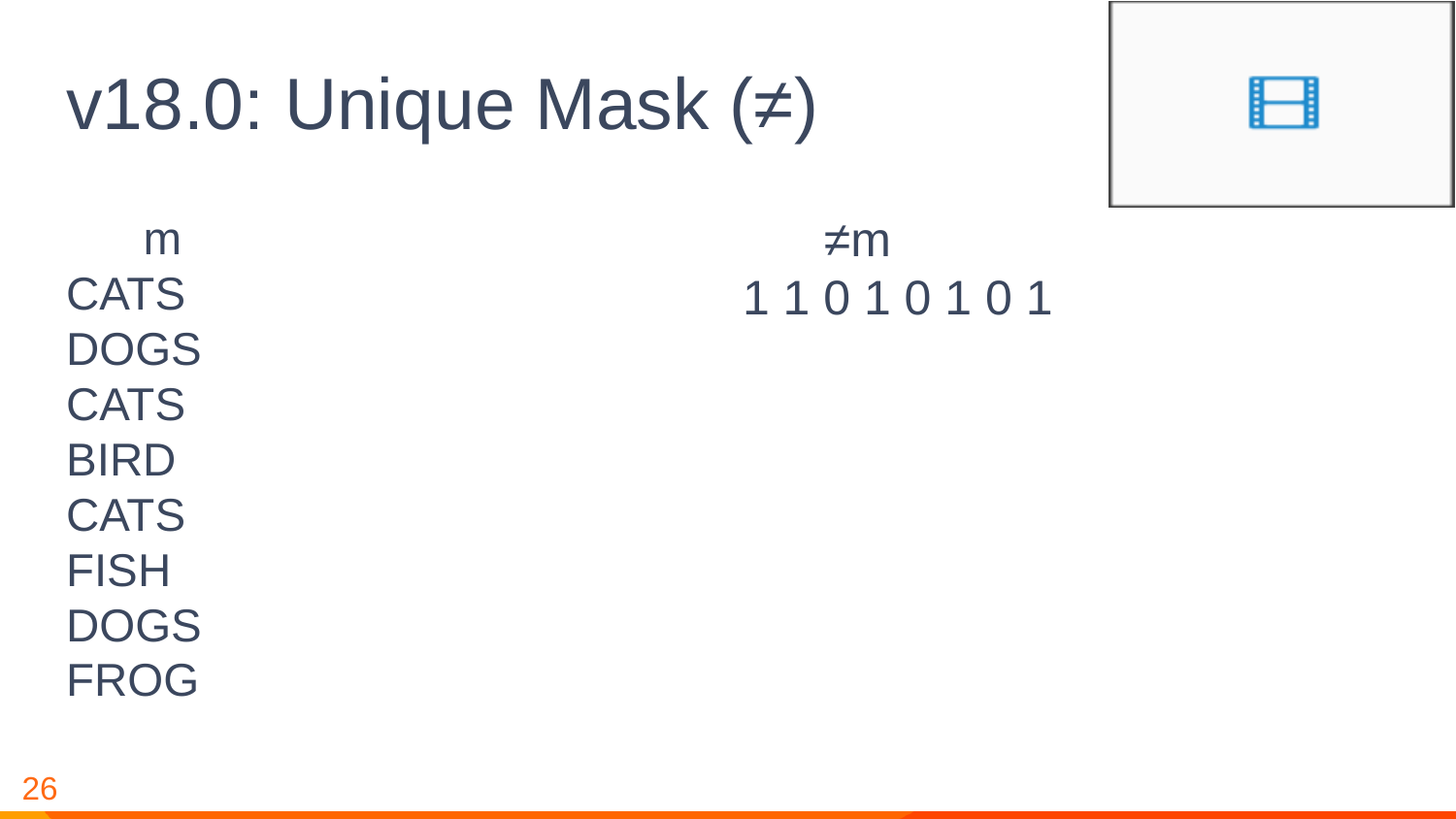

# v18.0: Unique Mask (≠)
      m
CATS
DOGS
CATS
BIRD
CATS
FISH
DOGS
FROG
      ≠m
1 1 0 1 0 1 0 1